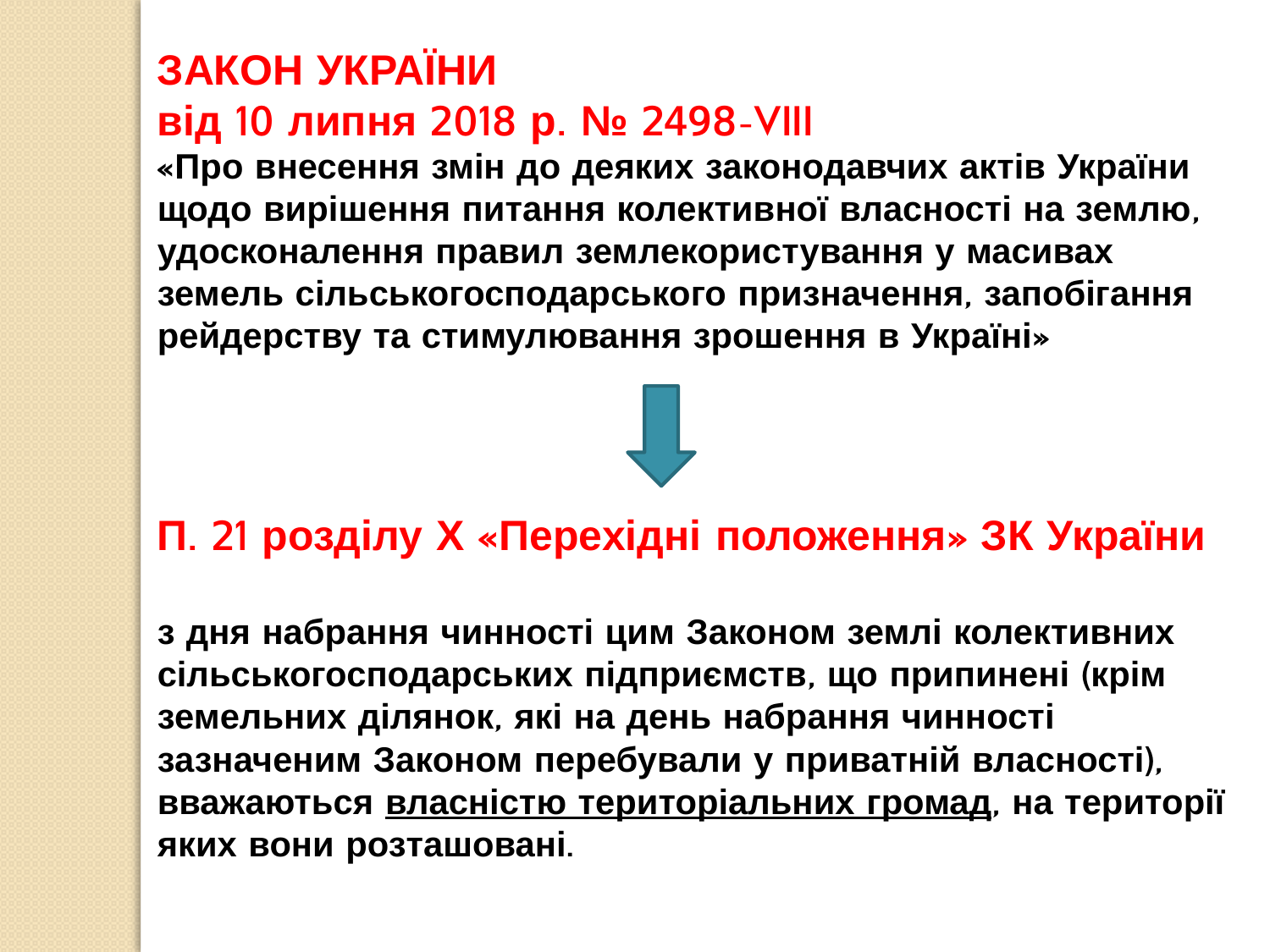

ЗАКОН УКРАЇНИ
від 10 липня 2018 р. № 2498-VIII
«Про внесення змін до деяких законодавчих актів України щодо вирішення питання колективної власності на землю, удосконалення правил землекористування у масивах земель сільськогосподарського призначення, запобігання рейдерству та стимулювання зрошення в Україні»

П. 21 розділу Х «Перехідні положення» ЗК України

з дня набрання чинності цим Законом землі колективних сільськогосподарських підприємств, що припинені (крім земельних ділянок, які на день набрання чинності зазначеним Законом перебували у приватній власності), вважаються власністю територіальних громад, на території яких вони розташовані.